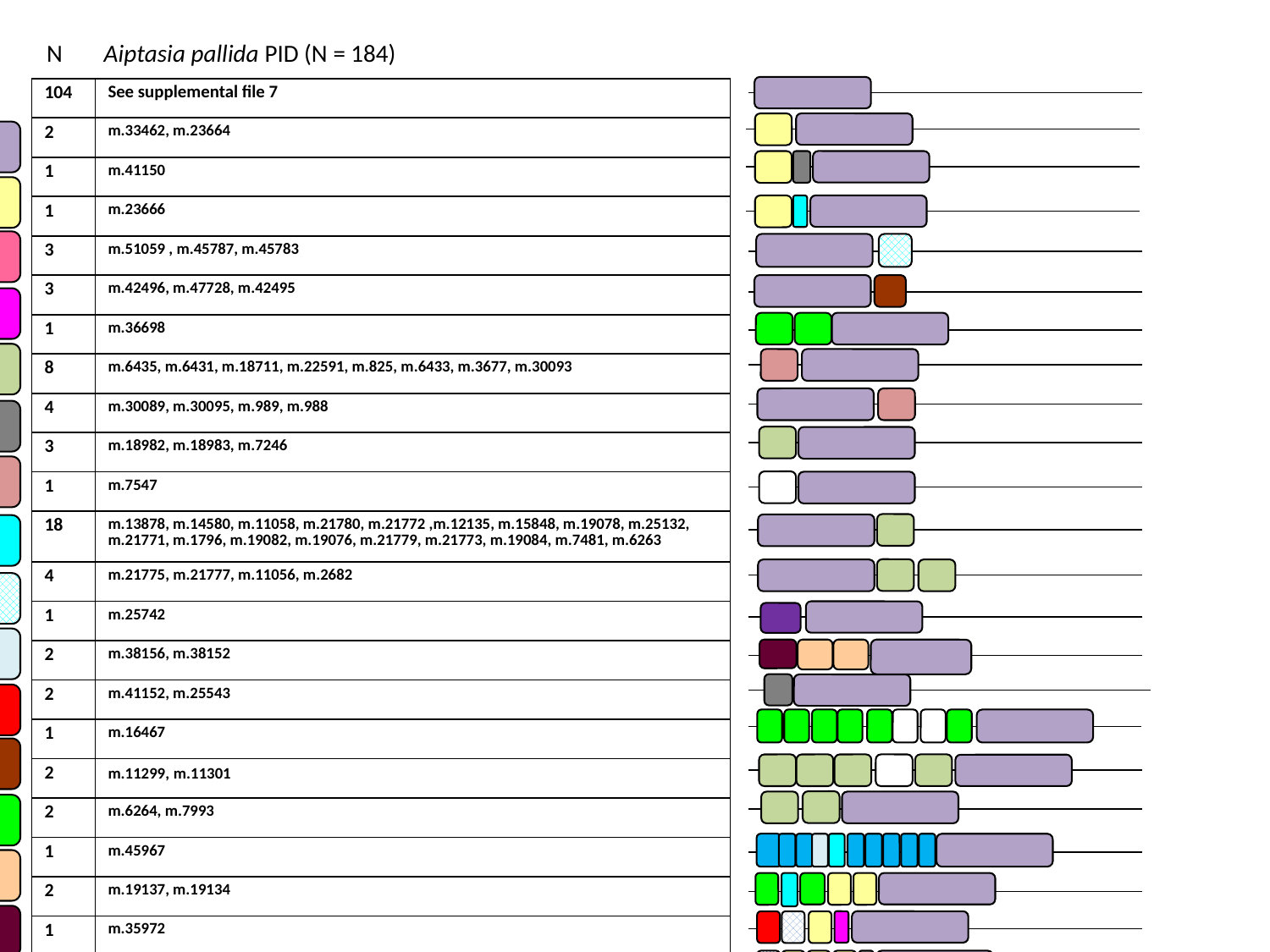

m.21993
N
Aiptasia pallida PID (N = 184)

| 104 | See supplemental file 7 |
| --- | --- |
| 2 | m.33462, m.23664 |
| 1 | m.41150 |
| 1 | m.23666 |
| 3 | m.51059 , m.45787, m.45783 |
| 3 | m.42496, m.47728, m.42495 |
| 1 | m.36698 |
| 8 | m.6435, m.6431, m.18711, m.22591, m.825, m.6433, m.3677, m.30093 |
| 4 | m.30089, m.30095, m.989, m.988 |
| 3 | m.18982, m.18983, m.7246 |
| 1 | m.7547 |
| 18 | m.13878, m.14580, m.11058, m.21780, m.21772 ,m.12135, m.15848, m.19078, m.25132, m.21771, m.1796, m.19082, m.19076, m.21779, m.21773, m.19084, m.7481, m.6263 |
| 4 | m.21775, m.21777, m.11056, m.2682 |
| 1 | m.25742 |
| 2 | m.38156, m.38152 |
| 2 | m.41152, m.25543 |
| 1 | m.16467 |
| 2 | m.11299, m.11301 |
| 2 | m.6264, m.7993 |
| 1 | m.45967 |
| 2 | m.19137, m.19134 |
| 1 | m.35972 |
| 1 | m.26197 |
| 1 | m.35973 |
| 2 | m.25497, m.25498 |
| 1 | m.44400 |
| 1 | m.28664 |
| 1 | m.25542 |
| 1 | m.26062 |
| 1 | m.33460 |
| 1 | m.29764 |
| 1 | m.14768 |
| 1 | m.12546 |
| 2 | m.25738, m.25740 |
| 1 | m.37592 |
| 1 | m.12721 |
| 1 | m.30094 |

Trypsin

Sushi

Ldl_b

I-set

ShK

VWA

MAM

EGF-CA

hEGF

cEGF

FXa

PDZ

CUB

Thy_1

WAP

SRCR

Ig_2

F5_F8

Astacin

EGF

TSP_1

Ldl_a

DUF 2360

Death

SGL